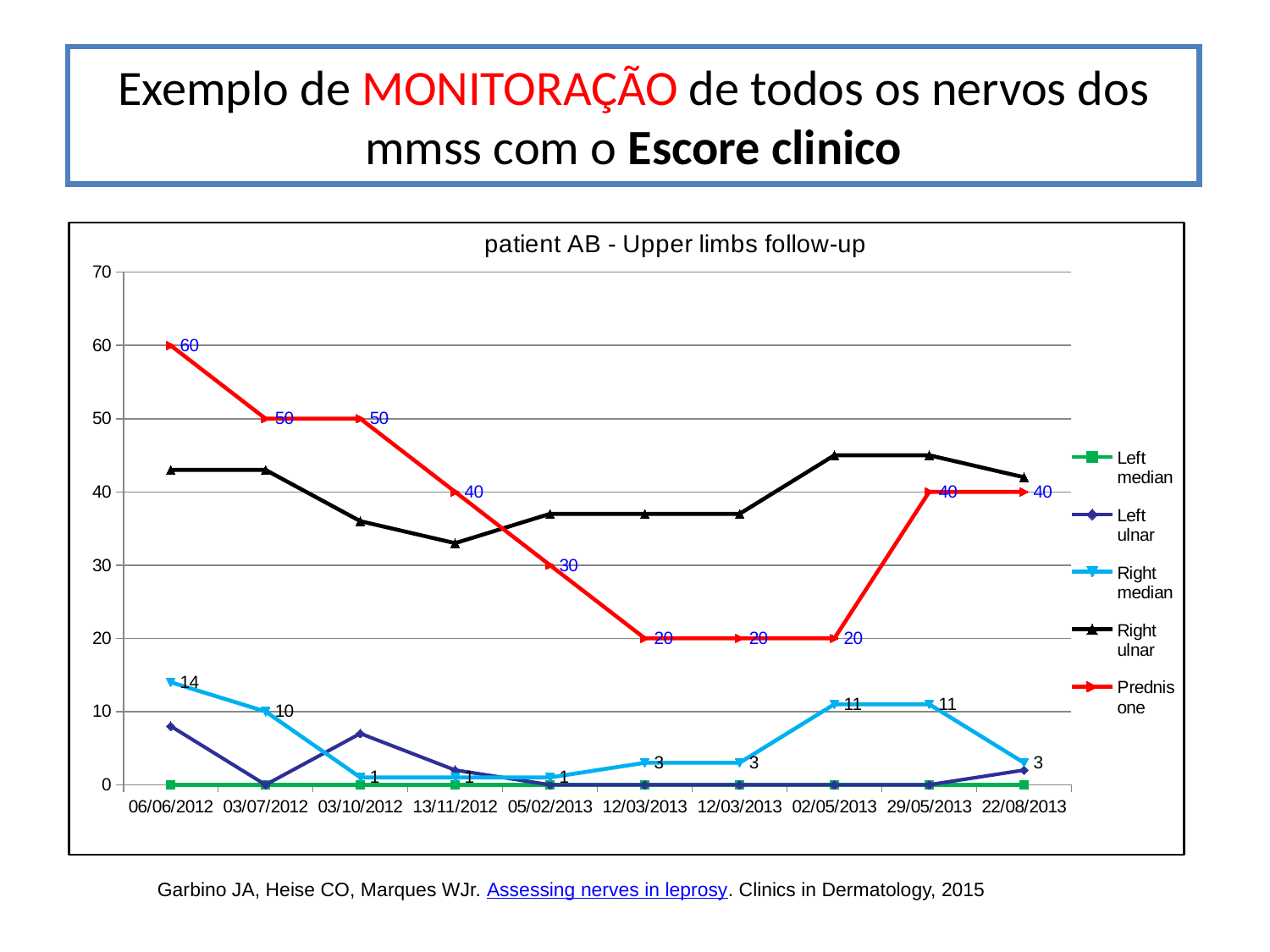

# Exemplo de MONITORAÇÃO de todos os nervos dos mmss com o Escore clinico

### Chart: patient AB - Upper limbs follow-up

| Category | Left median | Left ulnar  | Right median | Right ulnar | Prednisone |
|---|---|---|---|---|---|
| 41066 | 0.0 | 8.0 | 14.0 | 43.0 | 60.0 |
| 41093 | 0.0 | 0.0 | 10.0 | 43.0 | 50.0 |
| 41185 | 0.0 | 7.0 | 1.0 | 36.0 | 50.0 |
| 41226 | 0.0 | 2.0 | 1.0 | 33.0 | 40.0 |
| 41310 | 0.0 | 0.0 | 1.0 | 37.0 | 30.0 |
| 41345 | 0.0 | 0.0 | 3.0 | 37.0 | 20.0 |
| 41345 | 0.0 | 0.0 | 3.0 | 37.0 | 20.0 |
| 41396 | 0.0 | 0.0 | 11.0 | 45.0 | 20.0 |
| 41423.454664351862 | 0.0 | 0.0 | 11.0 | 45.0 | 40.0 |
| 41508 | 0.0 | 2.0 | 3.0 | 42.0 | 40.0 |
Garbino JA, Heise CO, Marques WJr. Assessing nerves in leprosy. Clinics in Dermatology, 2015